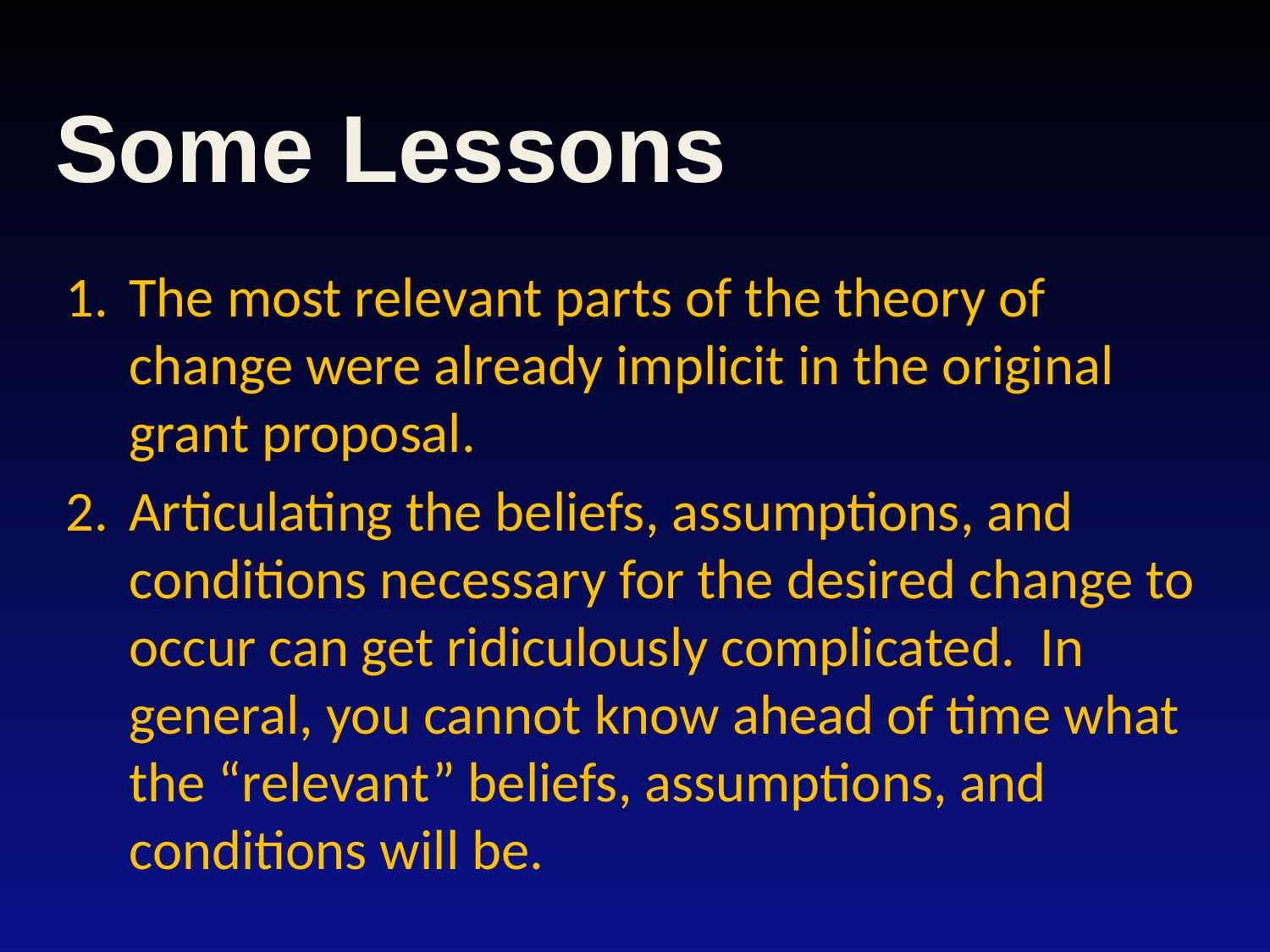

# Some Lessons
The most relevant parts of the theory of change were already implicit in the original grant proposal.
Articulating the beliefs, assumptions, and conditions necessary for the desired change to occur can get ridiculously complicated.  In general, you cannot know ahead of time what the “relevant” beliefs, assumptions, and conditions will be.